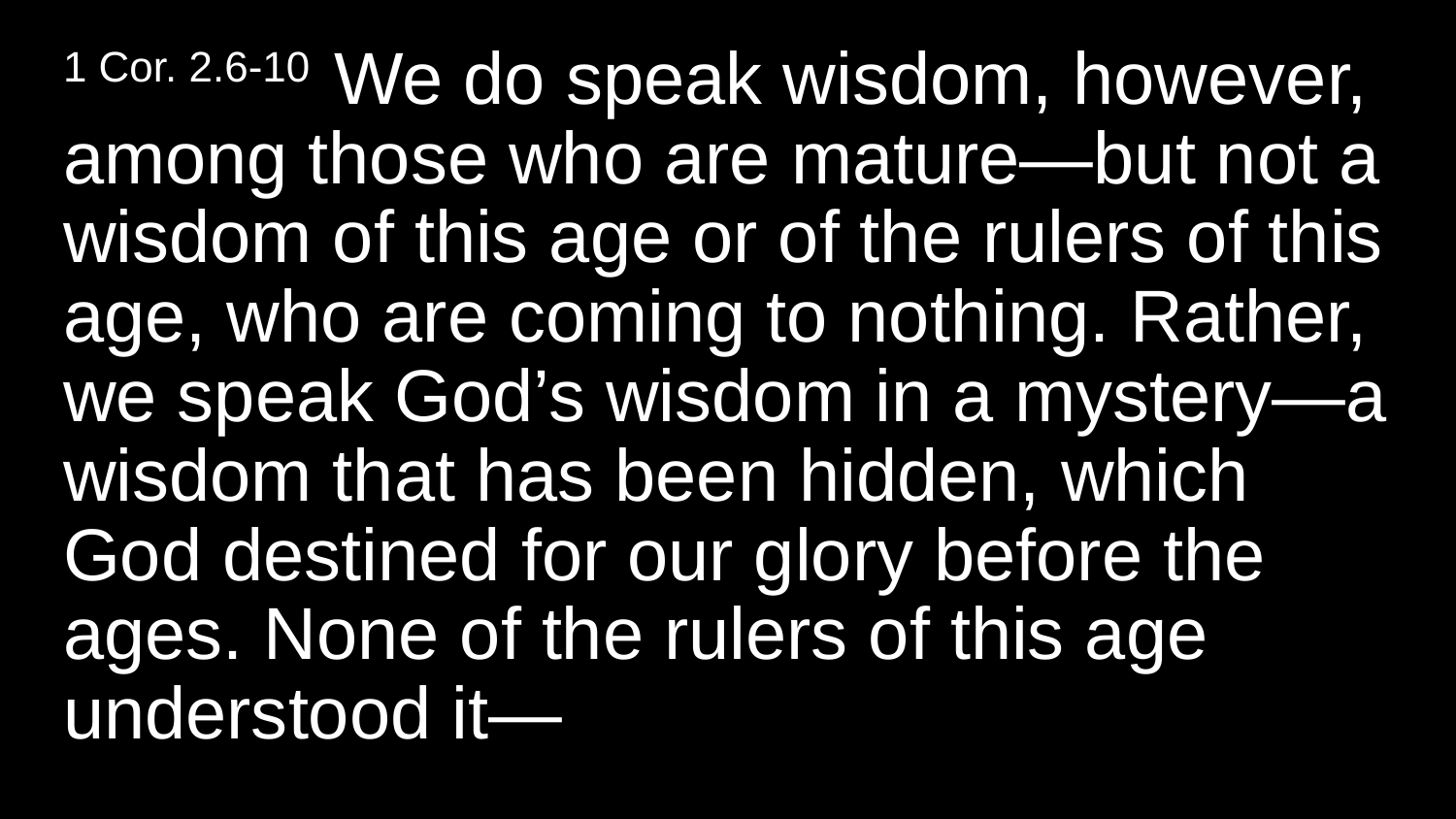

1 Cor. 2.6-10  We do speak wisdom, however, among those who are mature—but not a wisdom of this age or of the rulers of this age, who are coming to nothing. Rather, we speak God’s wisdom in a mystery—a wisdom that has been hidden, which God destined for our glory before the ages. None of the rulers of this age understood it—